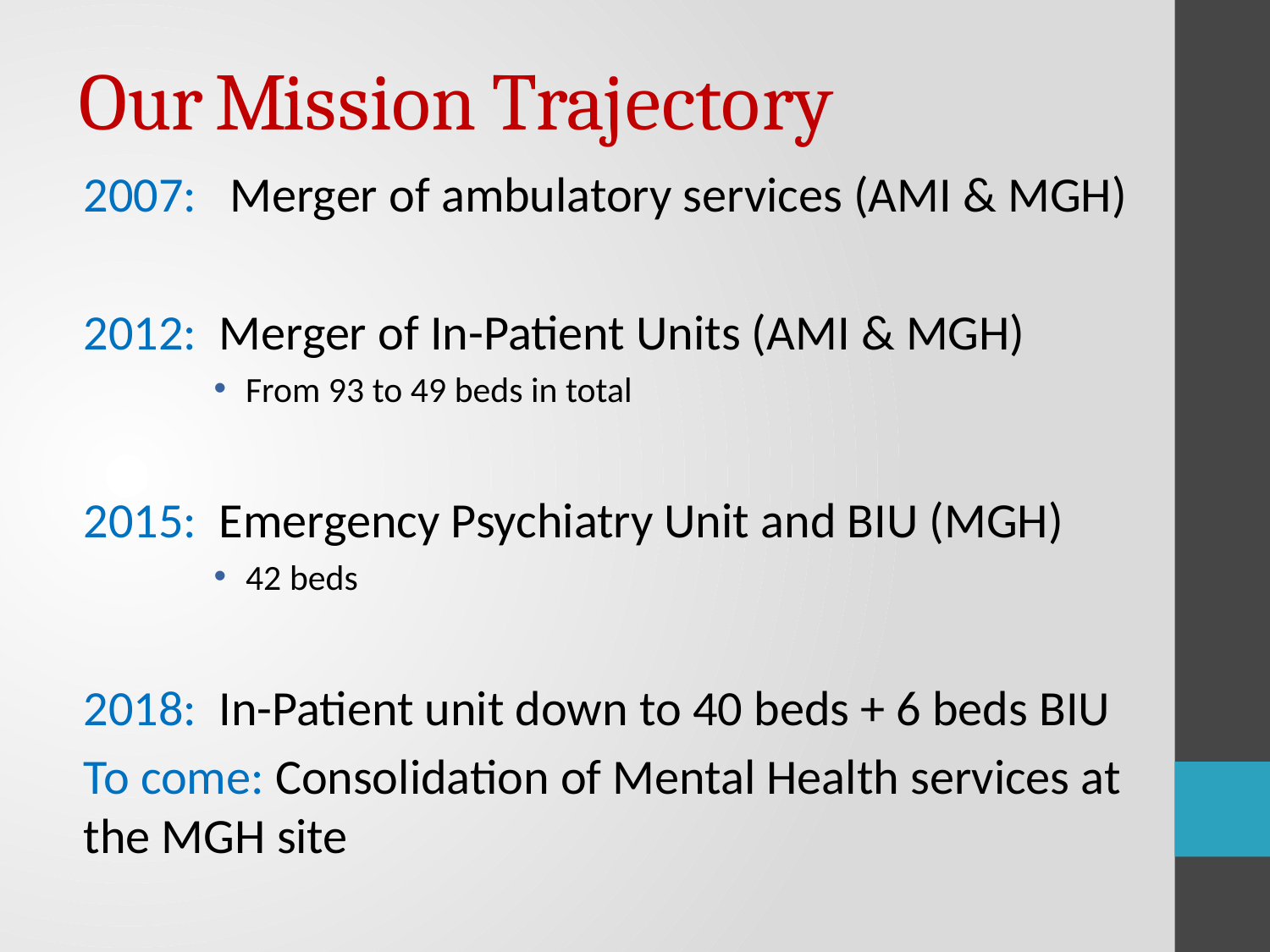

# Our Mission Trajectory
2007:   Merger of ambulatory services (AMI & MGH)

2012:  Merger of In-Patient Units (AMI & MGH)
From 93 to 49 beds in total

2015:  Emergency Psychiatry Unit and BIU (MGH)
42 beds

2018:  In-Patient unit down to 40 beds + 6 beds BIU
To come: Consolidation of Mental Health services at the MGH site